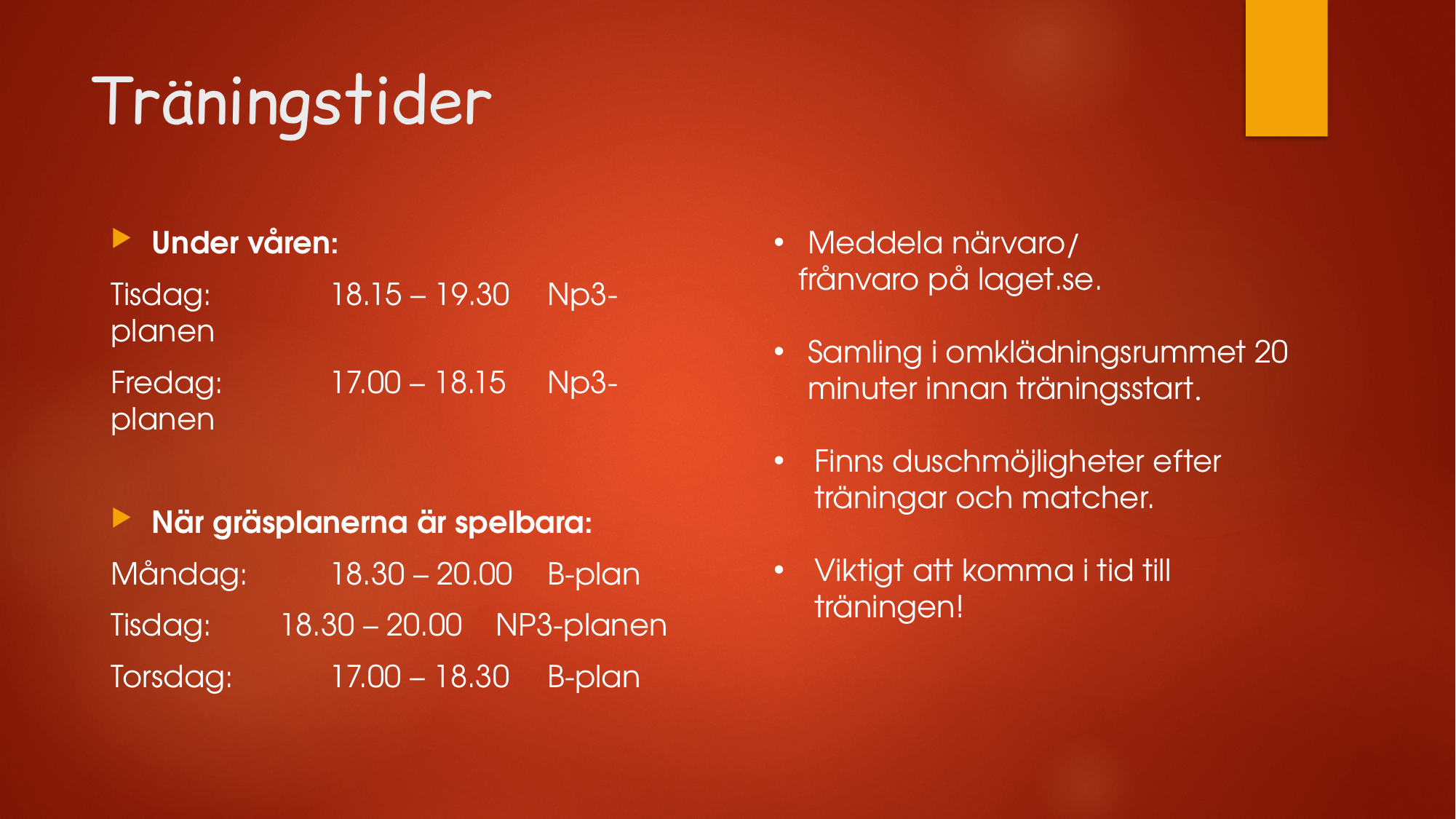

# Träningstider
Under våren:
Tisdag: 	18.15 – 19.30 	Np3-planen
Fredag: 	17.00 – 18.15 	Np3-planen

När gräsplanerna är spelbara:
Måndag:	18.30 – 20.00 	B-plan
Tisdag:        18.30 – 20.00    NP3-planen
Torsdag: 	17.00 – 18.30	B-plan

Meddela närvaro/
   frånvaro på laget.se.

Samling i omklädningsrummet 20 minuter innan träningsstart.

Finns duschmöjligheter efter träningar och matcher.

Viktigt att komma i tid till träningen!